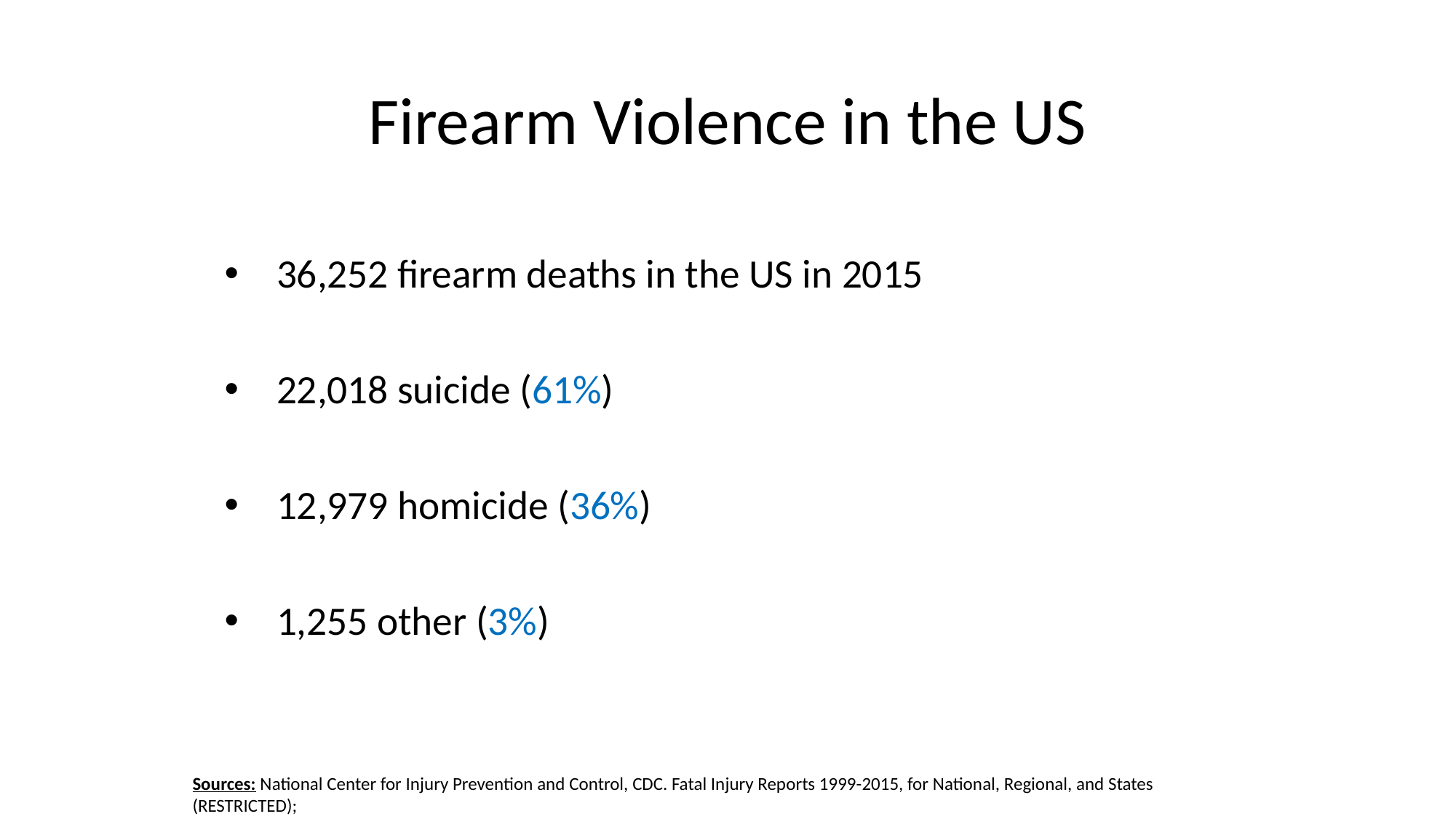

# Firearm Violence in the US
36,252 firearm deaths in the US in 2015

22,018 suicide (61%)

12,979 homicide (36%)

1,255 other (3%)

Sources: National Center for Injury Prevention and Control, CDC. Fatal Injury Reports 1999-2015, for National, Regional, and States (RESTRICTED);